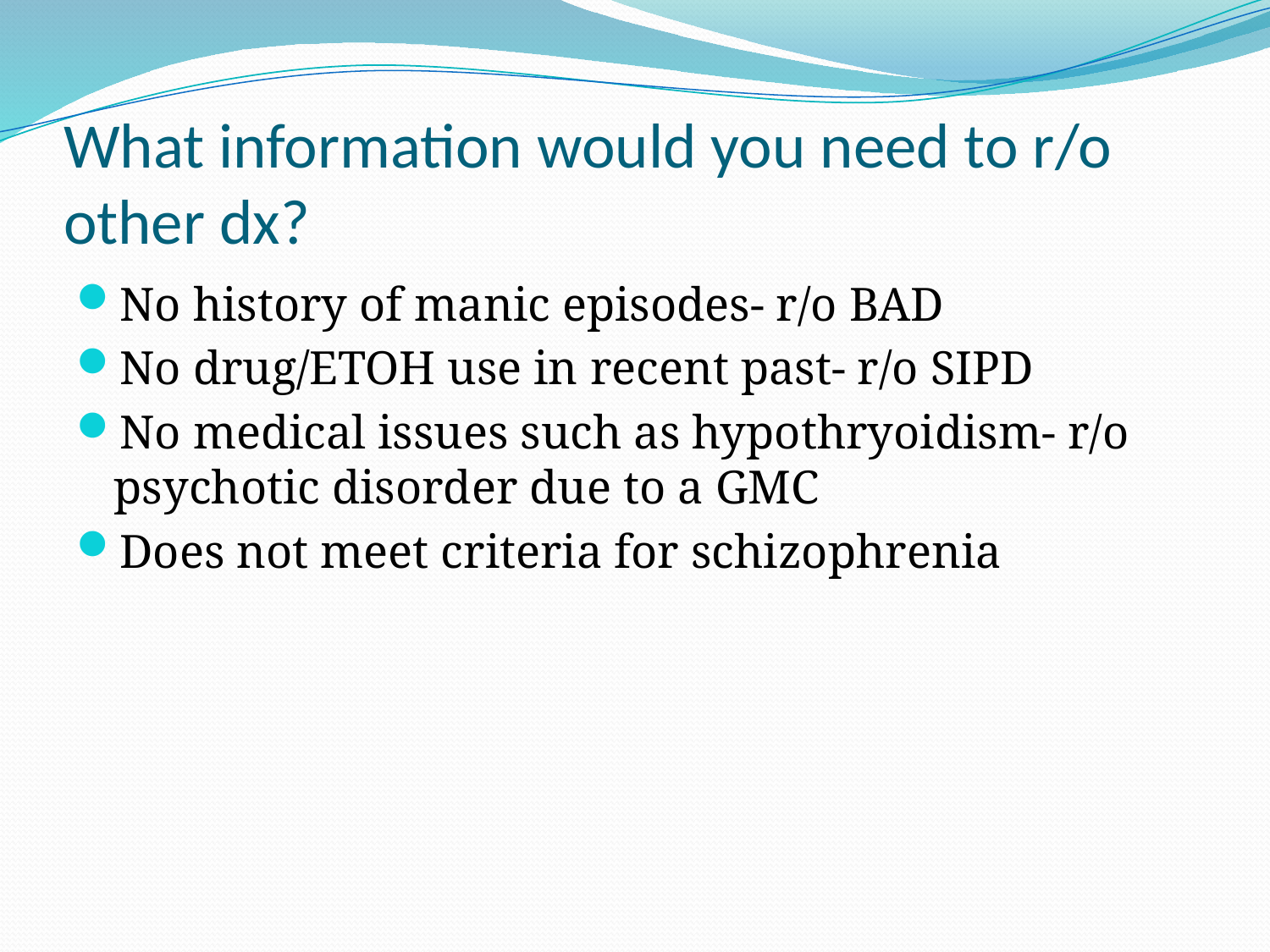

# What information would you need to r/o other dx?
No history of manic episodes- r/o BAD
No drug/ETOH use in recent past- r/o SIPD
No medical issues such as hypothryoidism- r/o psychotic disorder due to a GMC
Does not meet criteria for schizophrenia